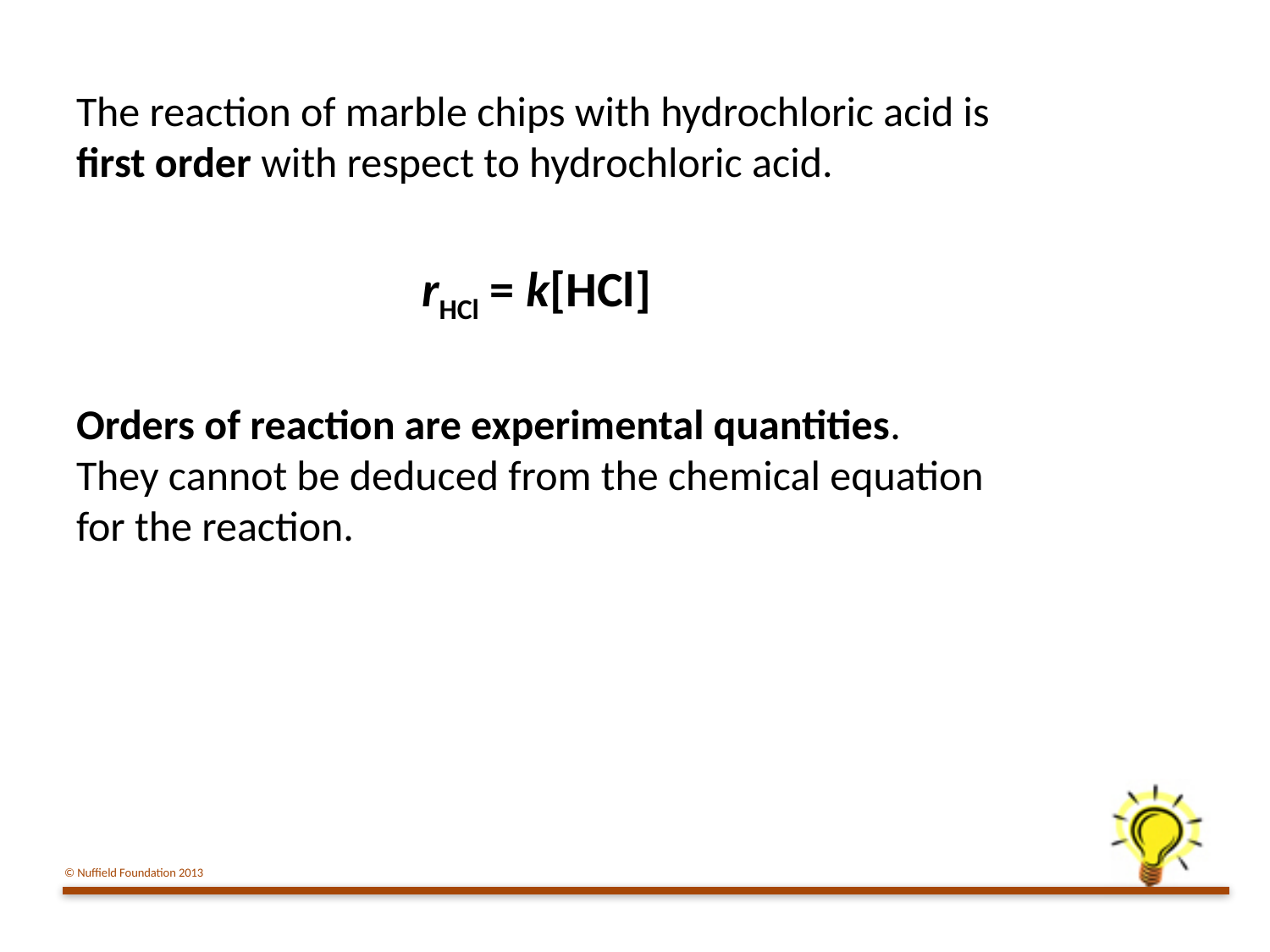

The reaction of marble chips with hydrochloric acid is first order with respect to hydrochloric acid.

rHCl = k[HCl]

Orders of reaction are experimental quantities.
They cannot be deduced from the chemical equation for the reaction.